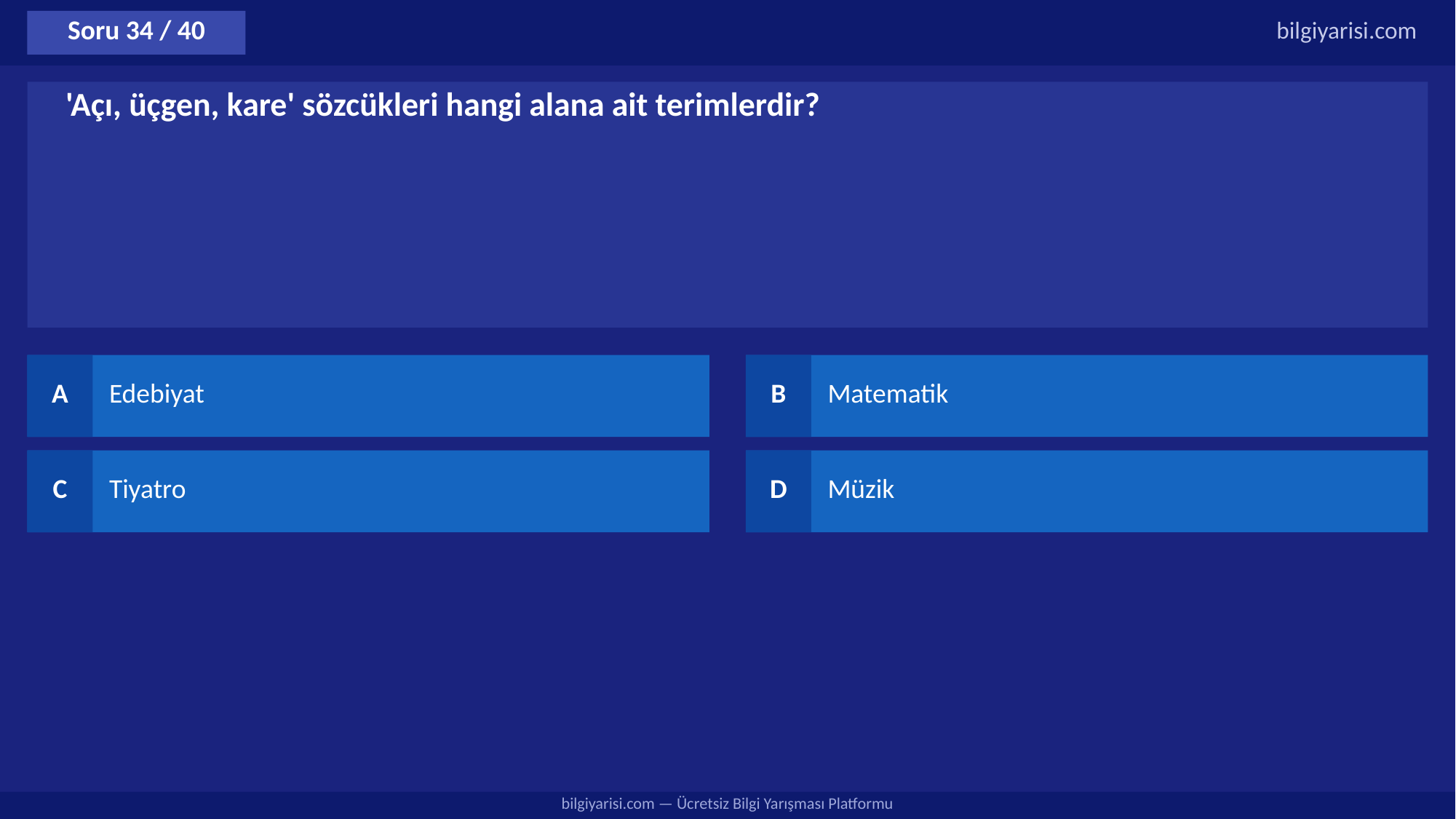

Soru 34 / 40
bilgiyarisi.com

'Açı, üçgen, kare' sözcükleri hangi alana ait terimlerdir?

A
Edebiyat

B
Matematik

C
Tiyatro

D
Müzik
bilgiyarisi.com — Ücretsiz Bilgi Yarışması Platformu